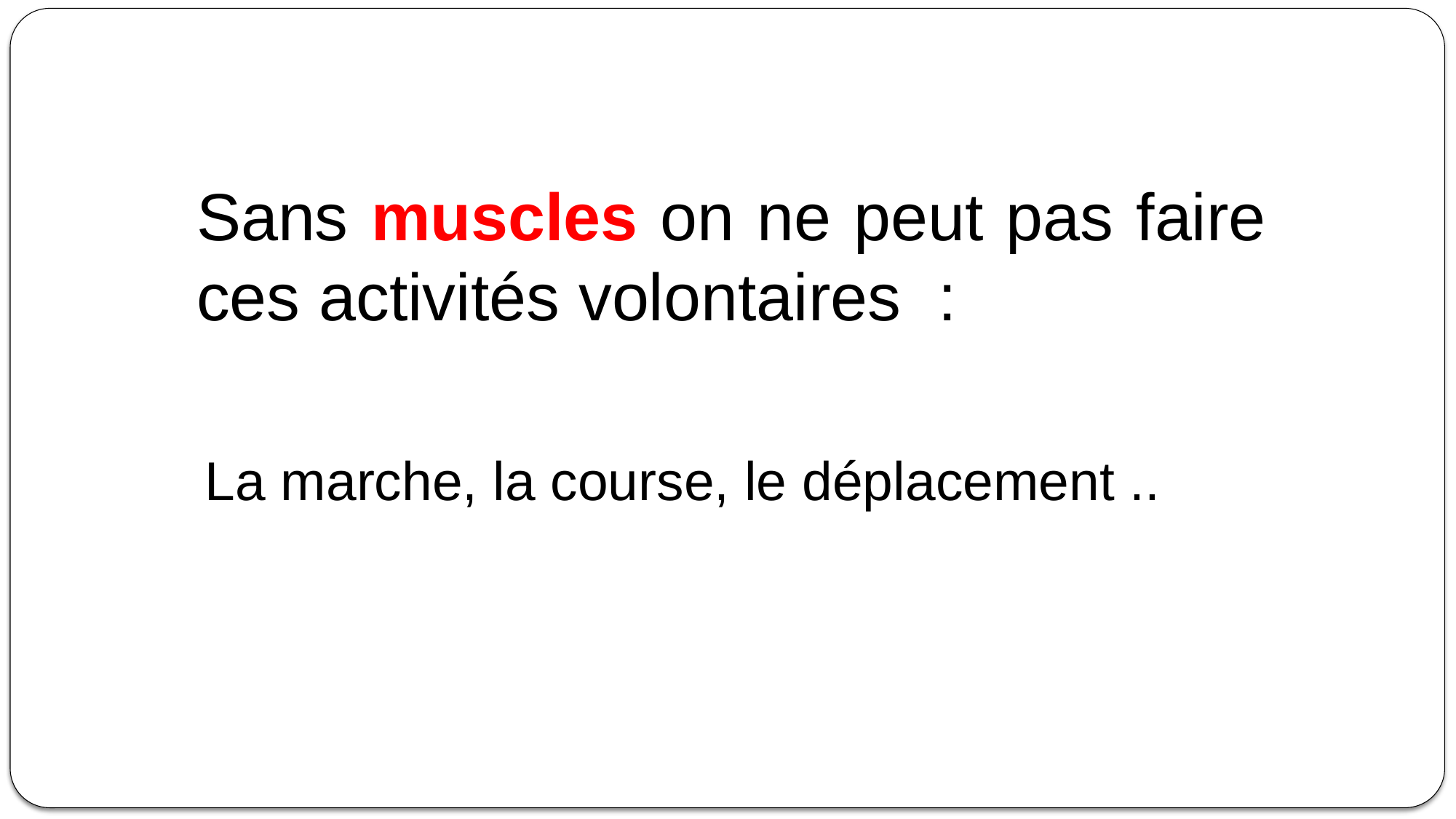

Sans muscles on ne peut pas faire ces activités volontaires  :
La marche, la course, le déplacement ..